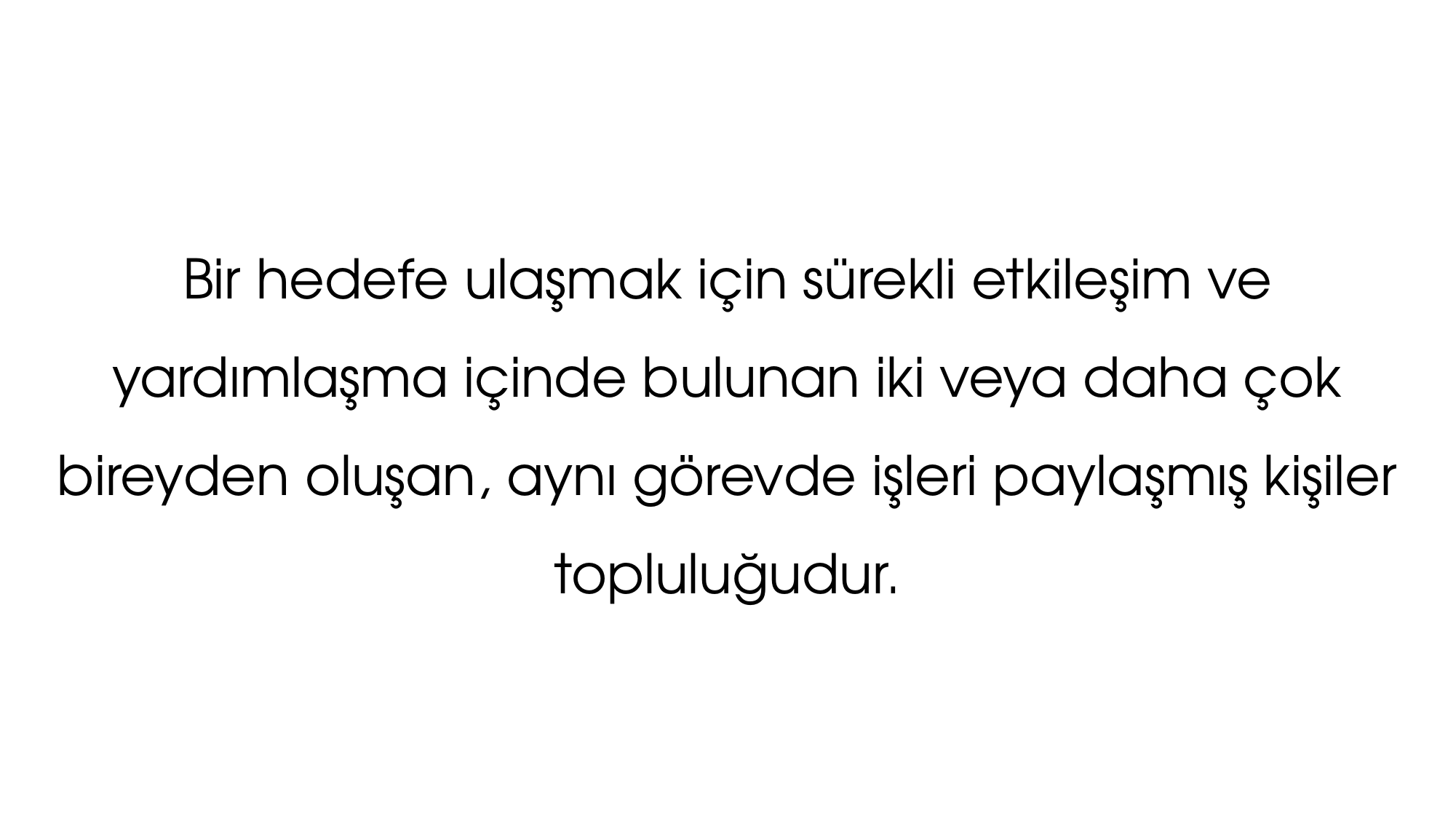

Bir hedefe ulaşmak için sürekli etkileşim ve yardımlaşma içinde bulunan iki veya daha çok bireyden oluşan, aynı görevde işleri paylaşmış kişiler topluluğudur.